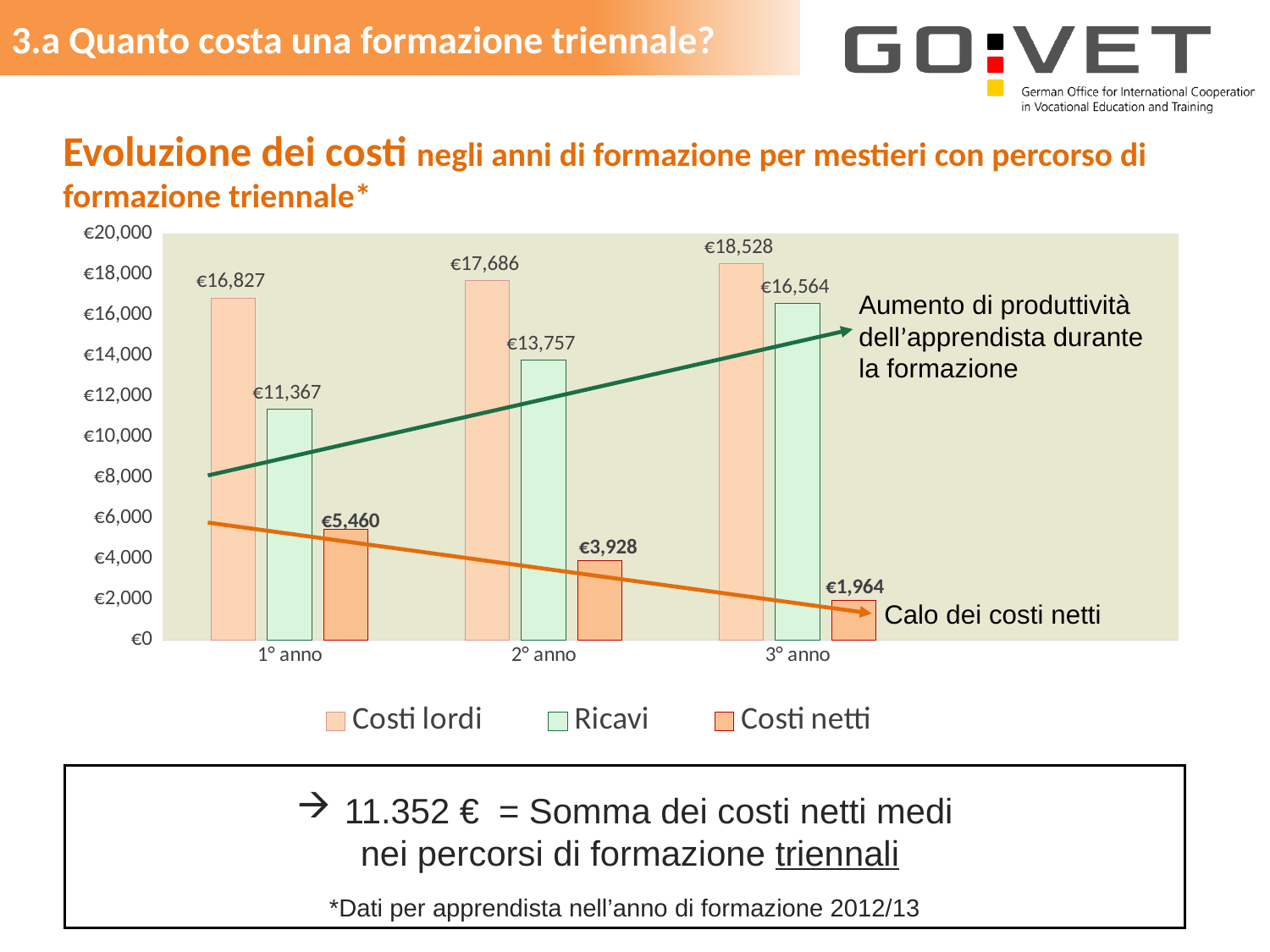

3.a Quanto costa una formazione triennale?
Evoluzione dei costi negli anni di formazione per mestieri con percorso di formazione triennale*

### Chart

| Category | Costi lordi | Ricavi | Costi netti |
|---|---|---|---|
| 1° anno | 16827.0 | 11367.0 | 5460.0 |
| 2° anno | 17686.0 | 13757.0 | 3928.0 |
| 3° anno | 18528.0 | 16564.0 | 1964.0 |
Aumento di produttività dell’apprendista durante la formazione
Calo dei costi netti

11.352 €  = Somma dei costi netti medi
 nei percorsi di formazione triennali

*Dati per apprendista nell’anno di formazione 2012/13